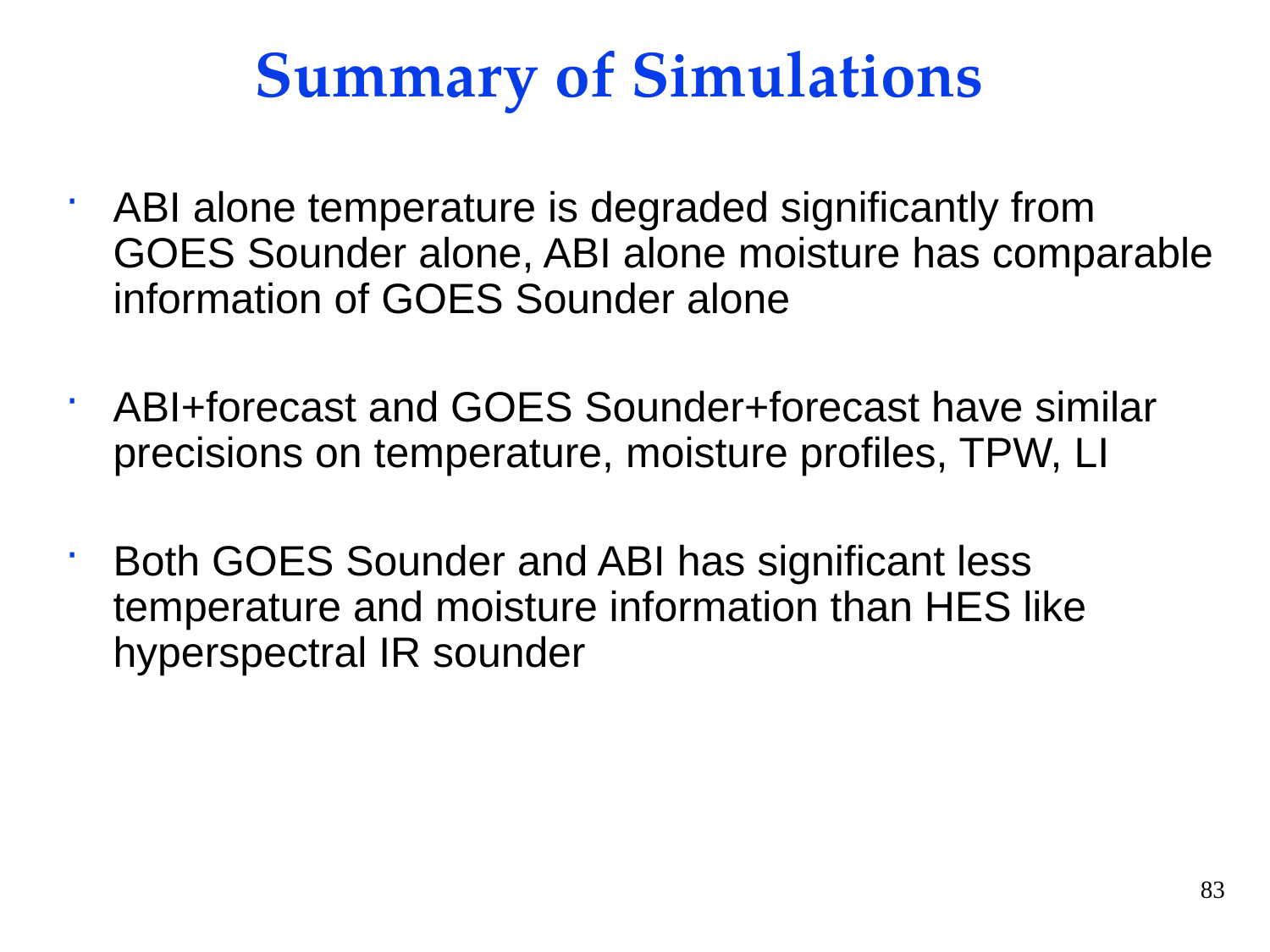

# Summary of Simulations
ABI alone temperature is degraded significantly from GOES Sounder alone, ABI alone moisture has comparable information of GOES Sounder alone

ABI+forecast and GOES Sounder+forecast have similar precisions on temperature, moisture profiles, TPW, LI

Both GOES Sounder and ABI has significant less temperature and moisture information than HES like hyperspectral IR sounder
83